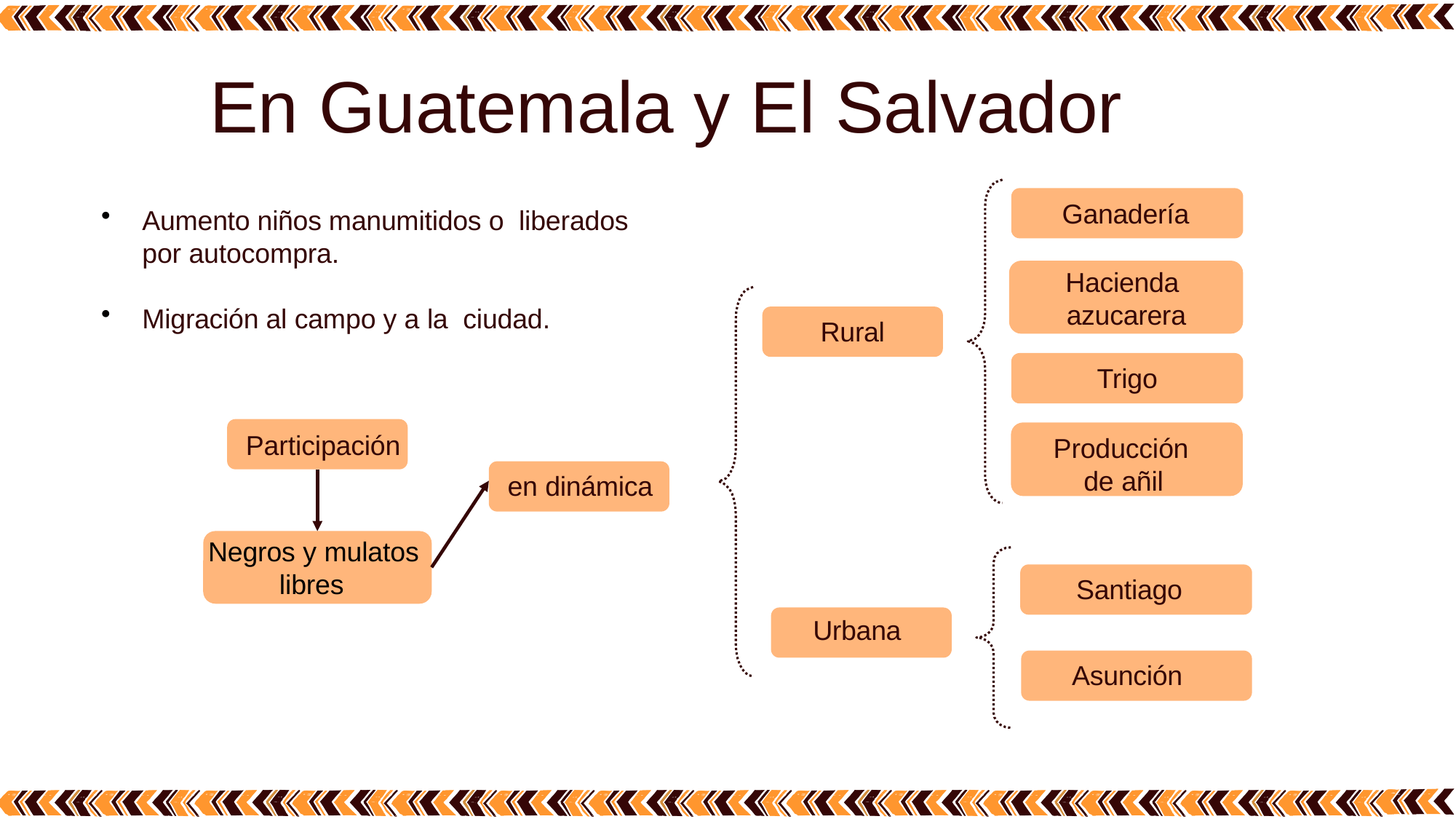

En Guatemala y El Salvador

Ganadería
Hacienda  azucarera

Rural

Trigo

Participación
Producción de añil

en dinámica
Negros y mulatos  libres

Santiago

Urbana

Asunción
Aumento niños manumitidos o  liberados por autocompra.

Migración al campo y a la  ciudad.